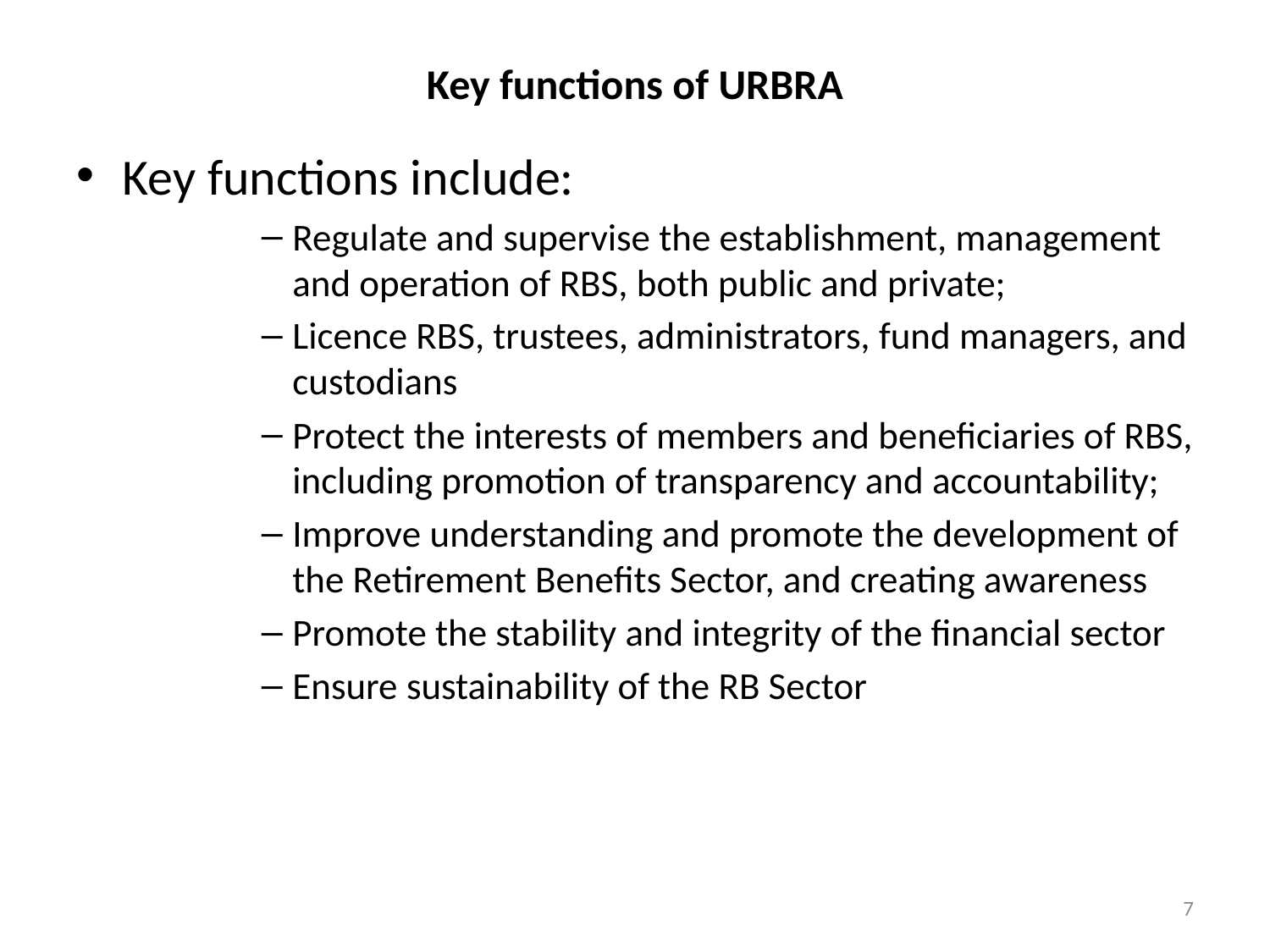

# Key functions of URBRA
Key functions include:
Regulate and supervise the establishment, management and operation of RBS, both public and private;
Licence RBS, trustees, administrators, fund managers, and custodians
Protect the interests of members and beneficiaries of RBS, including promotion of transparency and accountability;
Improve understanding and promote the development of the Retirement Benefits Sector, and creating awareness
Promote the stability and integrity of the financial sector
Ensure sustainability of the RB Sector
7